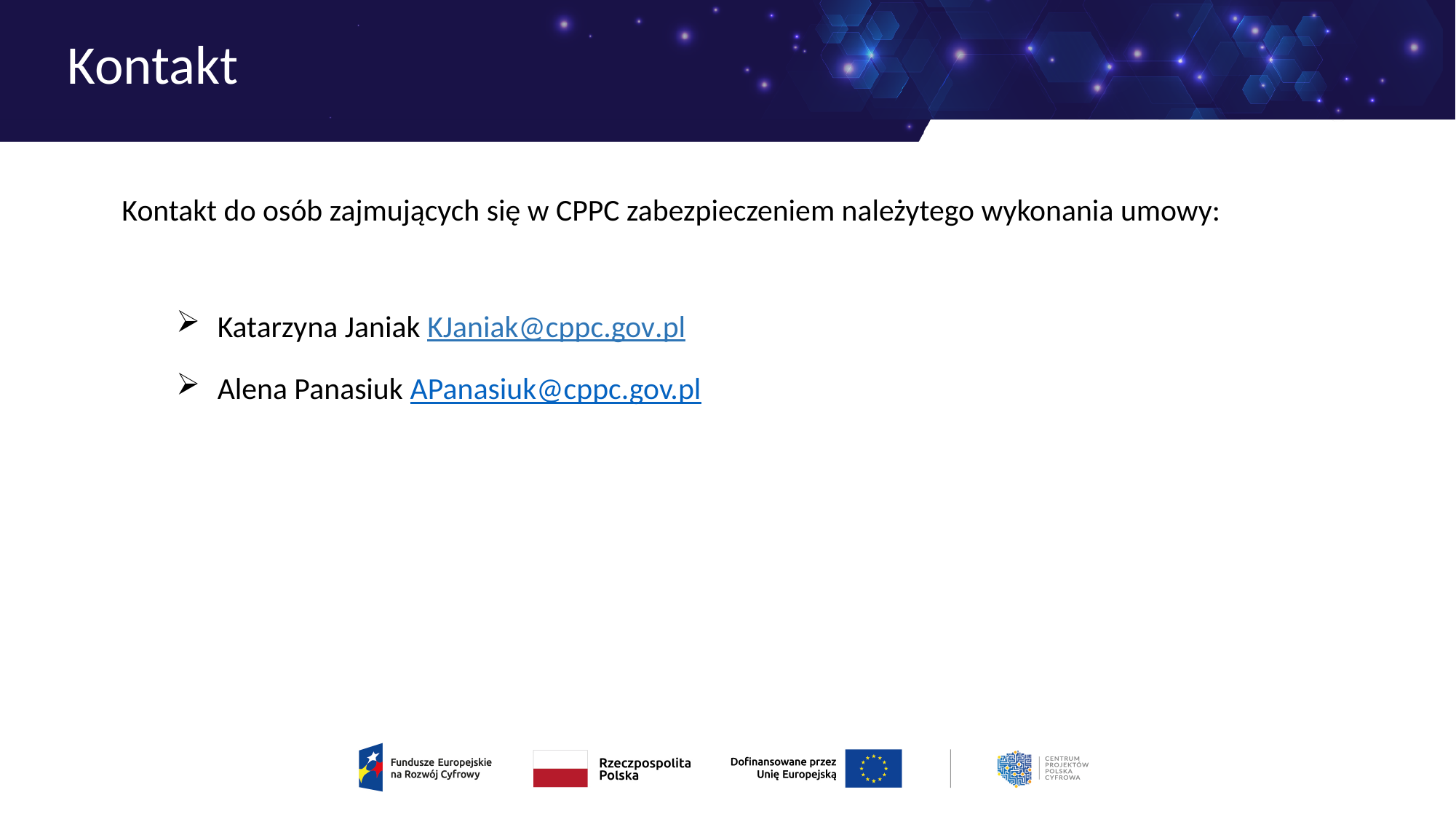

# Kontakt
Kontakt do osób zajmujących się w CPPC zabezpieczeniem należytego wykonania umowy:

Katarzyna Janiak KJaniak@cppc.gov.pl
Alena Panasiuk APanasiuk@cppc.gov.pl